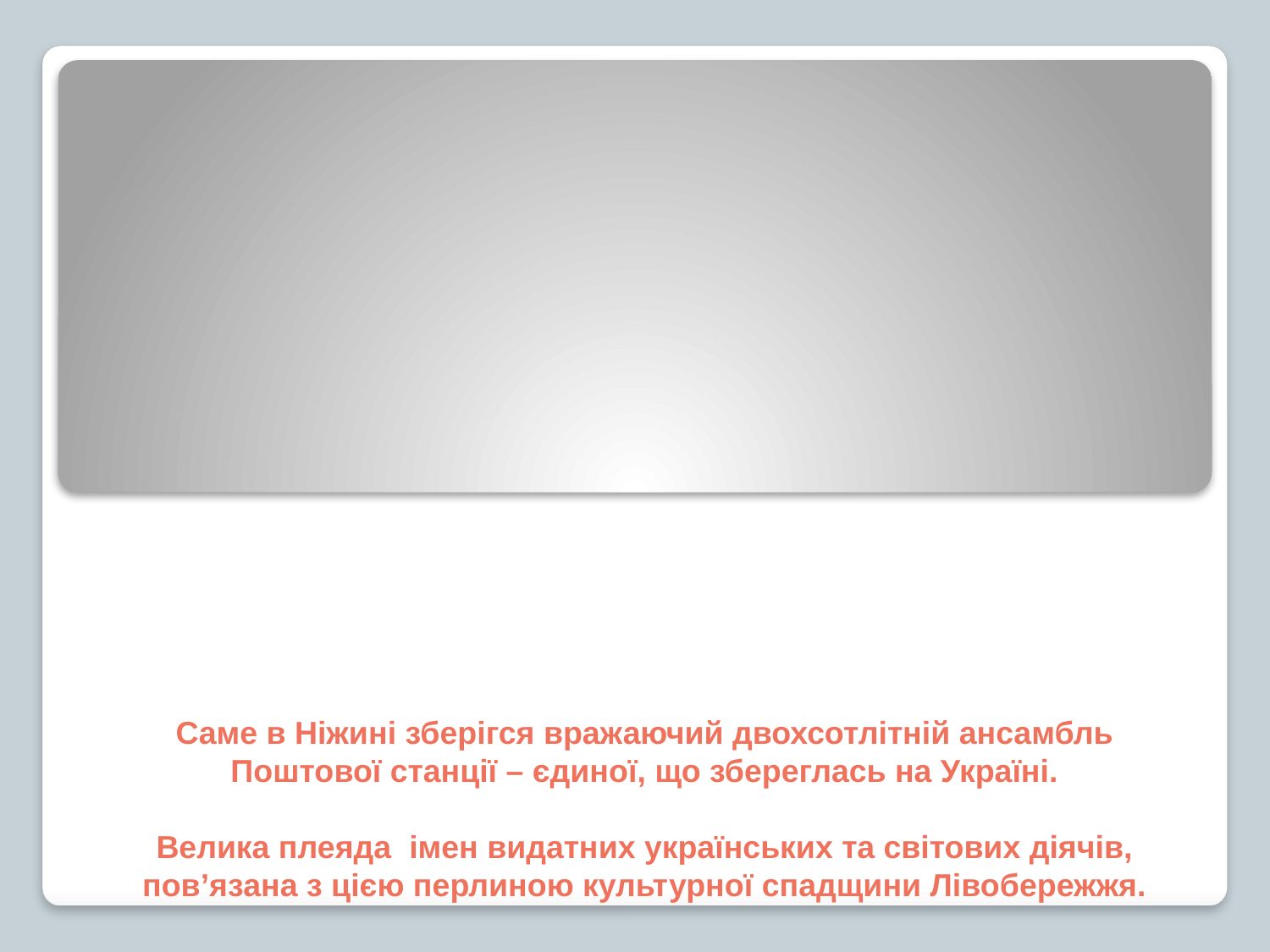

# Саме в Ніжині зберігся вражаючий двохсотлітній ансамбль Поштової станції – єдиної, що збереглась на Україні. Велика плеяда  імен видатних українських та світових діячів, пов’язана з цією перлиною культурної спадщини Лівобережжя.